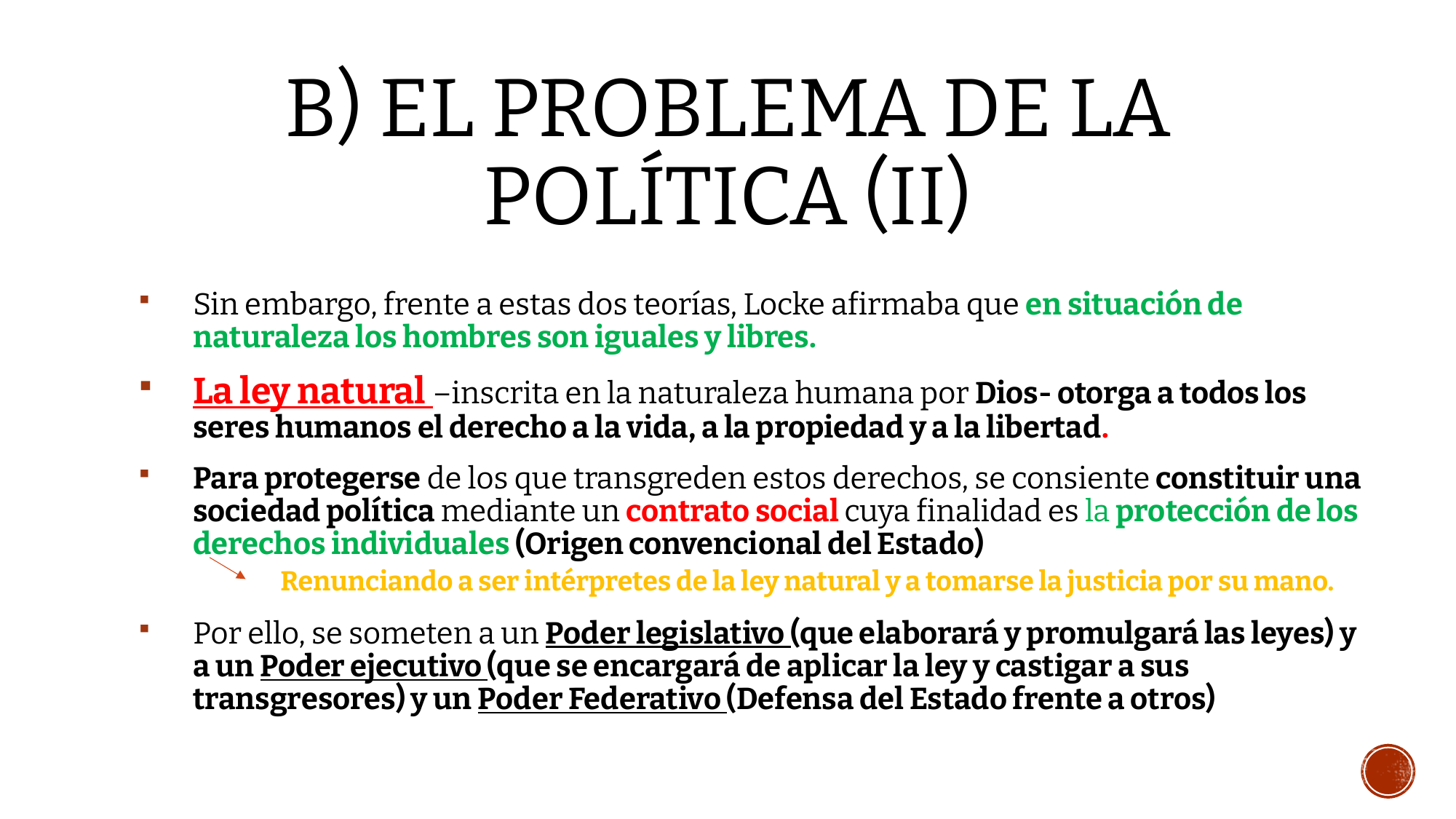

# B) El problema de la política (iI)

Sin embargo, frente a estas dos teorías, Locke afirmaba que en situación de naturaleza los hombres son iguales y libres.
La ley natural –inscrita en la naturaleza humana por Dios- otorga a todos los seres humanos el derecho a la vida, a la propiedad y a la libertad.
Para protegerse de los que transgreden estos derechos, se consiente constituir una sociedad política mediante un contrato social cuya finalidad es la protección de los derechos individuales (Origen convencional del Estado)
	Renunciando a ser intérpretes de la ley natural y a tomarse la justicia por su mano.
Por ello, se someten a un Poder legislativo (que elaborará y promulgará las leyes) y a un Poder ejecutivo (que se encargará de aplicar la ley y castigar a sus transgresores) y un Poder Federativo (Defensa del Estado frente a otros)